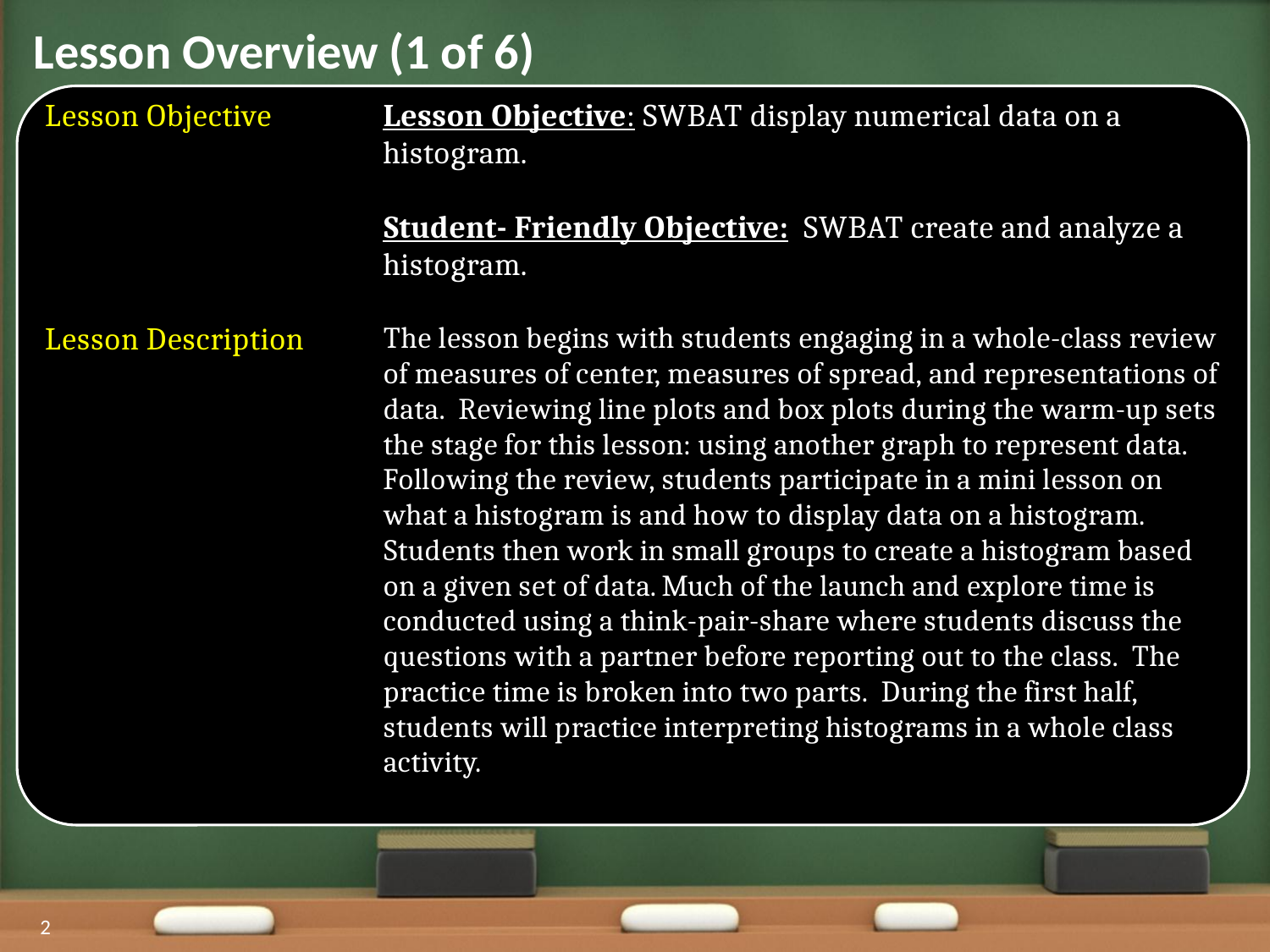

Lesson Overview (1 of 6)

| Lesson Objective | Lesson Objective: SWBAT display numerical data on a histogram. Student- Friendly Objective: SWBAT create and analyze a histogram. |
| --- | --- |
| Lesson Description | The lesson begins with students engaging in a whole-class review of measures of center, measures of spread, and representations of data. Reviewing line plots and box plots during the warm-up sets the stage for this lesson: using another graph to represent data. Following the review, students participate in a mini lesson on what a histogram is and how to display data on a histogram. Students then work in small groups to create a histogram based on a given set of data. Much of the launch and explore time is conducted using a think-pair-share where students discuss the questions with a partner before reporting out to the class. The practice time is broken into two parts. During the first half, students will practice interpreting histograms in a whole class activity. |
2